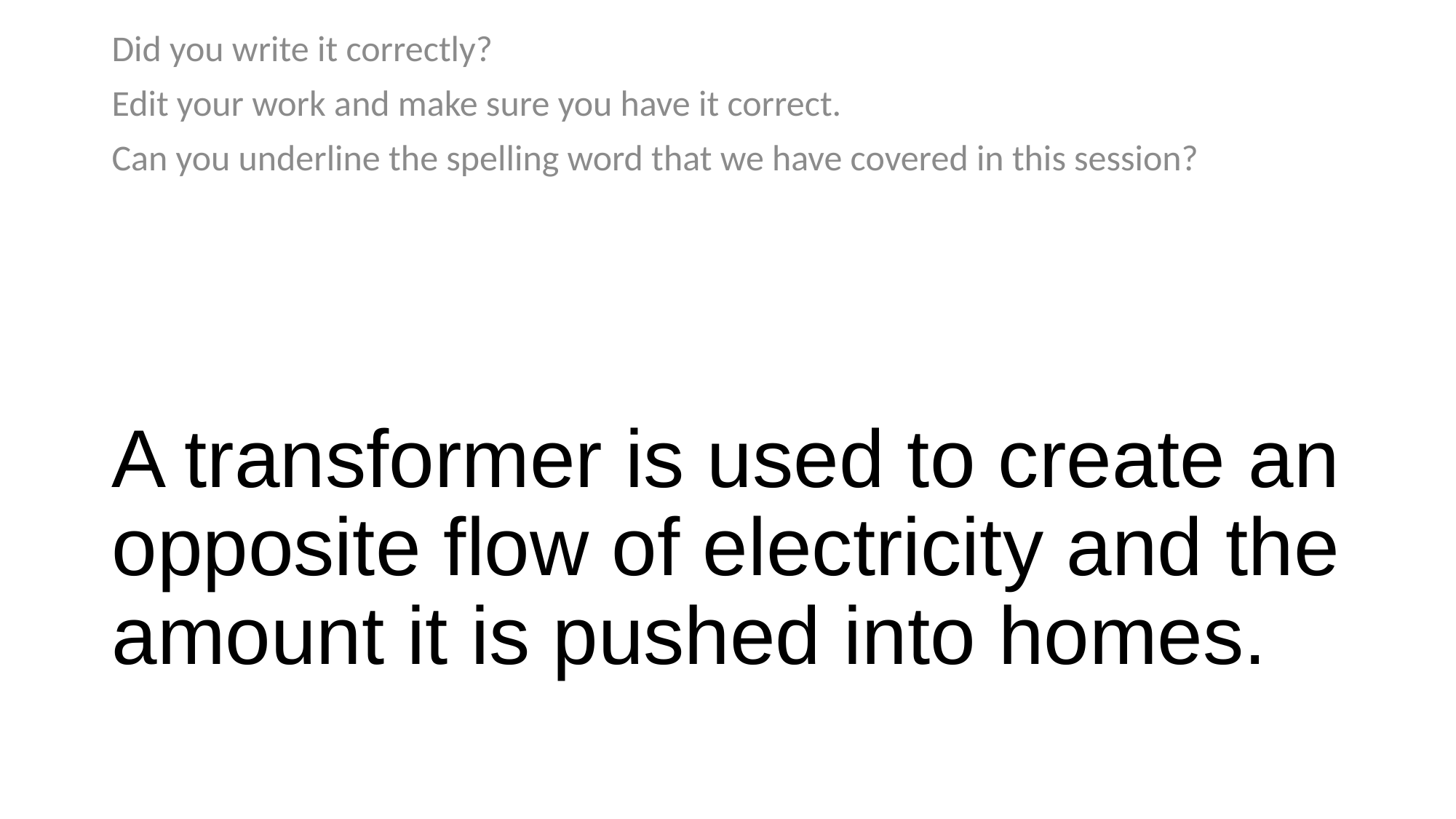

Did you write it correctly?
Edit your work and make sure you have it correct.
Can you underline the spelling word that we have covered in this session?
# A transformer is used to create an opposite flow of electricity and the amount it is pushed into homes.